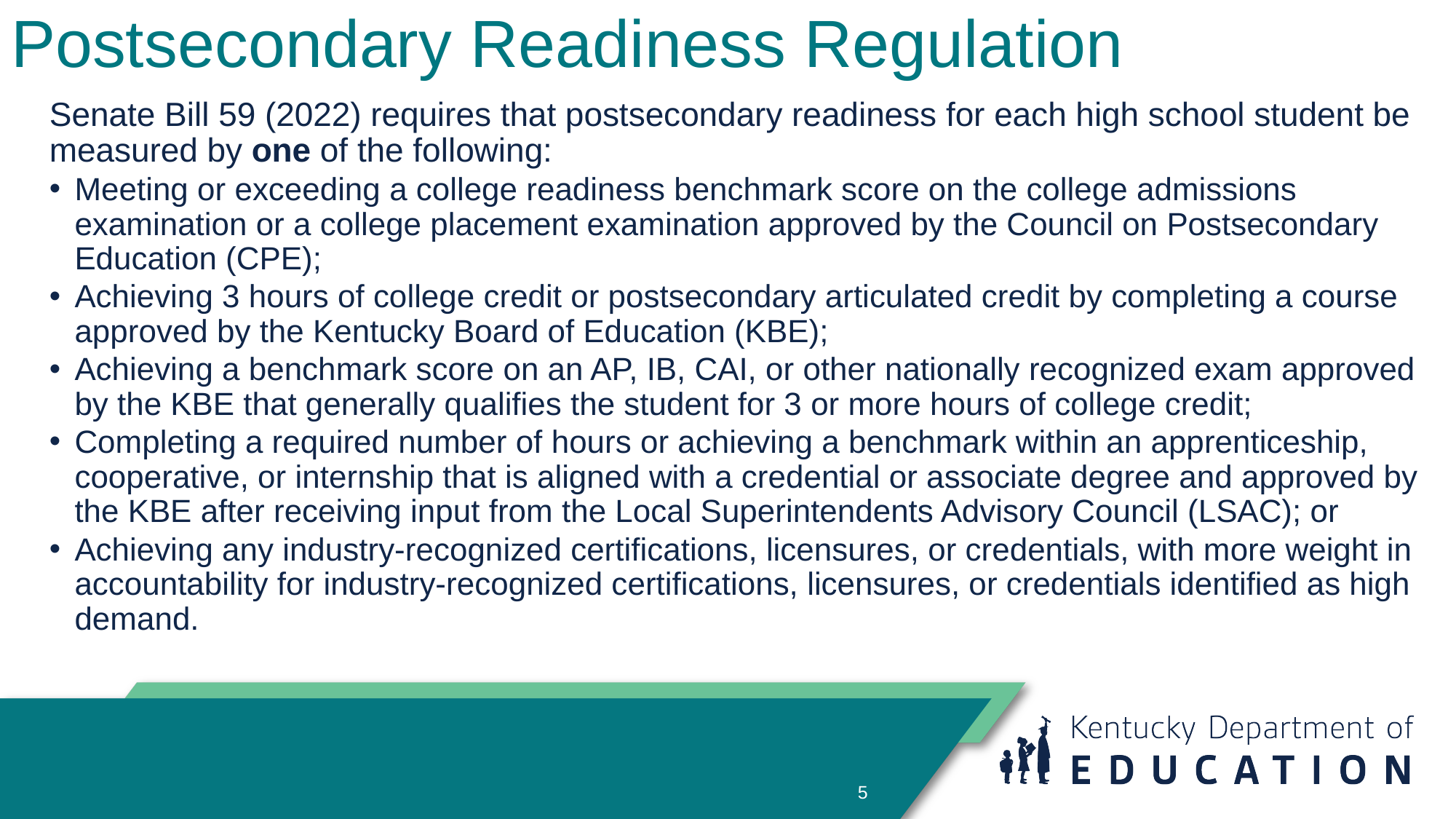

# Postsecondary Readiness Regulation
Senate Bill 59 (2022) requires that postsecondary readiness for each high school student be measured by one of the following:
Meeting or exceeding a college readiness benchmark score on the college admissions examination or a college placement examination approved by the Council on Postsecondary Education (CPE);
Achieving 3 hours of college credit or postsecondary articulated credit by completing a course approved by the Kentucky Board of Education (KBE);
Achieving a benchmark score on an AP, IB, CAI, or other nationally recognized exam approved by the KBE that generally qualifies the student for 3 or more hours of college credit;
Completing a required number of hours or achieving a benchmark within an apprenticeship, cooperative, or internship that is aligned with a credential or associate degree and approved by the KBE after receiving input from the Local Superintendents Advisory Council (LSAC); or
Achieving any industry-recognized certifications, licensures, or credentials, with more weight in accountability for industry-recognized certifications, licensures, or credentials identified as high demand.